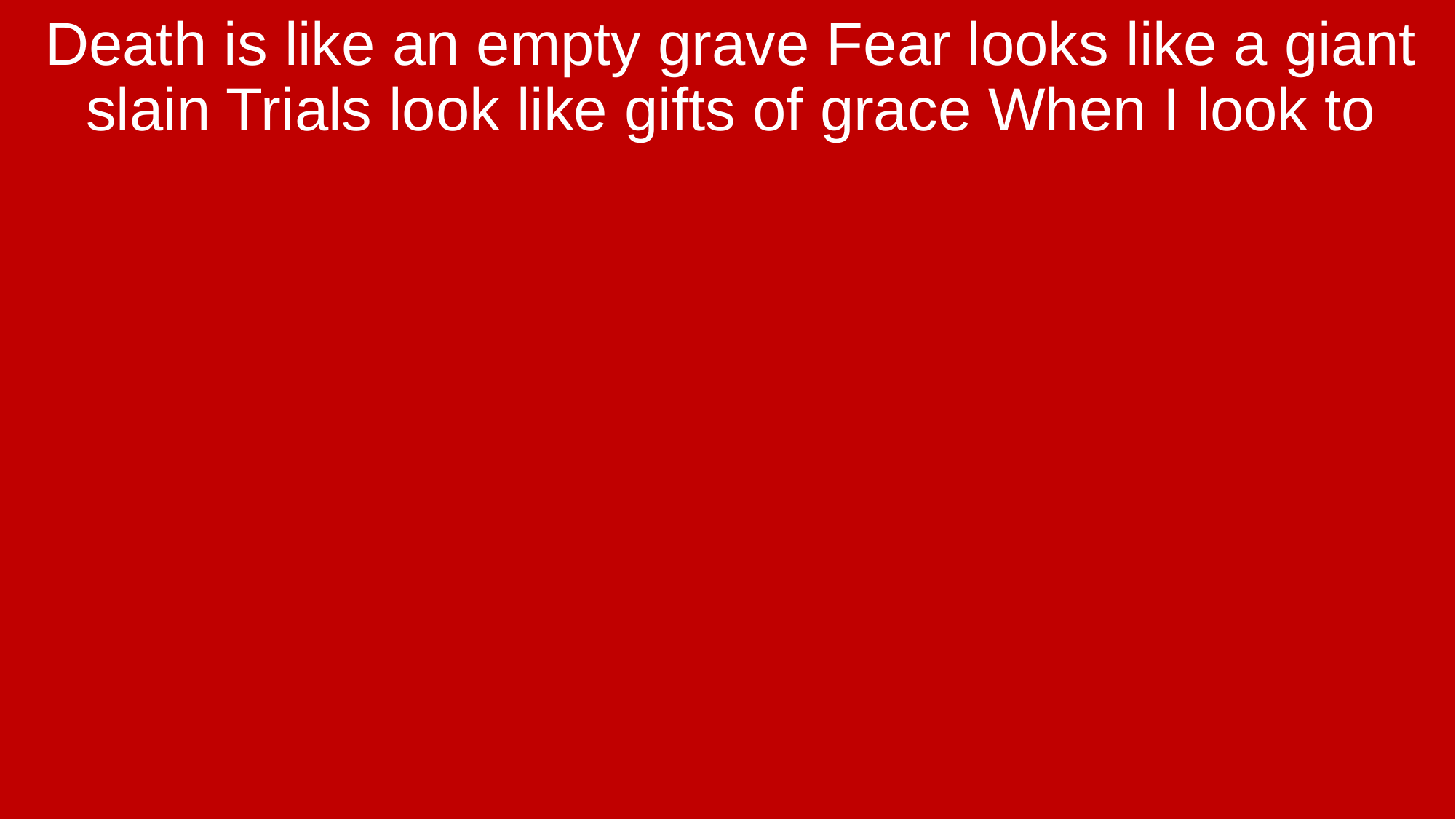

Death is like an empty grave Fear looks like a giant slain Trials look like gifts of grace When I look to